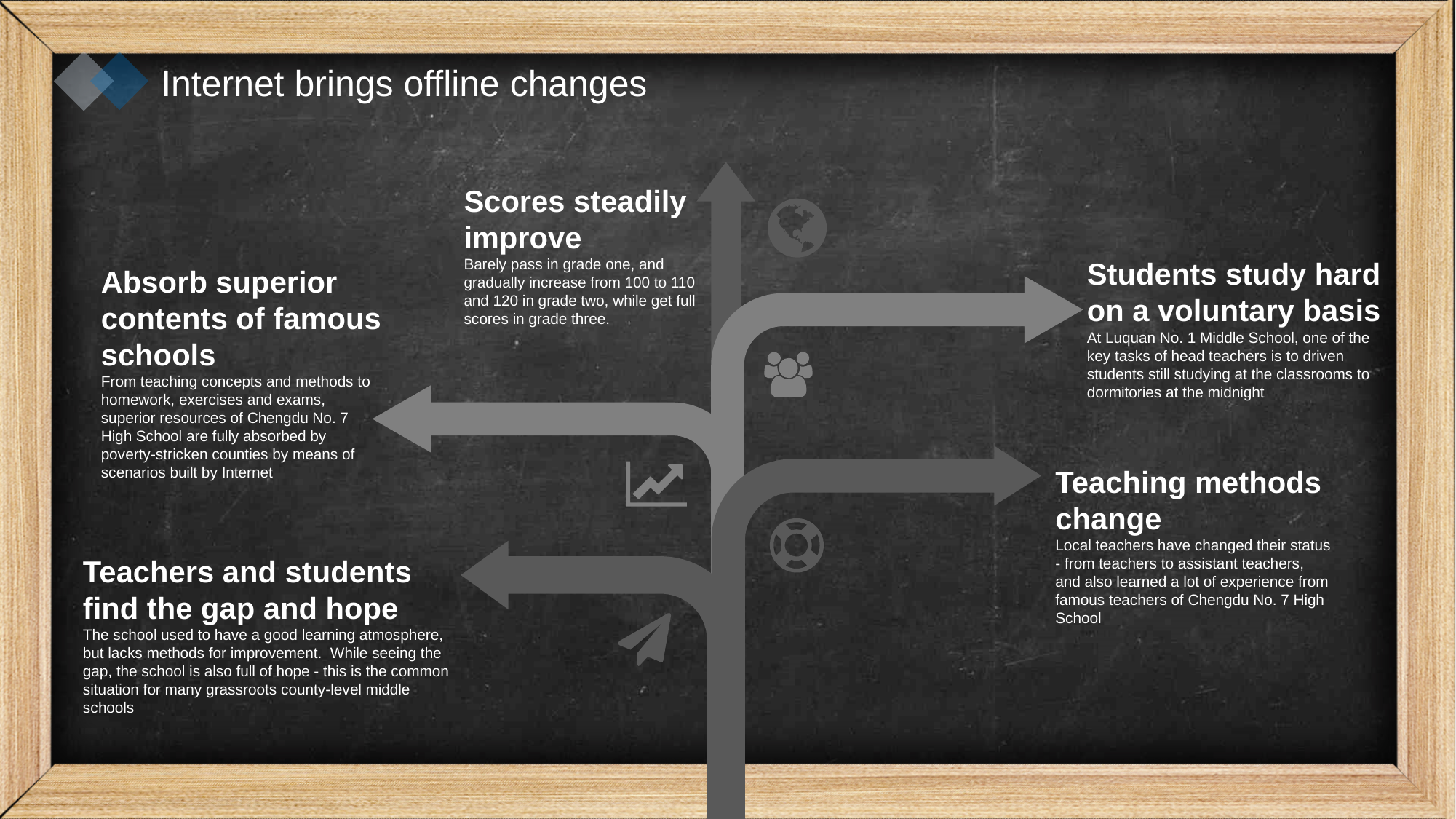

Internet brings offline changes

Scores steadily improve
Barely pass in grade one, and gradually increase from 100 to 110 and 120 in grade two, while get full scores in grade three.

Students study hard on a voluntary basis
At Luquan No. 1 Middle School, one of the key tasks of head teachers is to driven students still studying at the classrooms to dormitories at the midnight
Absorb superior contents of famous schools
From teaching concepts and methods to homework, exercises and exams, superior resources of Chengdu No. 7 High School are fully absorbed by poverty-stricken counties by means of scenarios built by Internet

Teaching methods change
Local teachers have changed their status - from teachers to assistant teachers, and also learned a lot of experience from famous teachers of Chengdu No. 7 High School

Teachers and students find the gap and hope
The school used to have a good learning atmosphere, but lacks methods for improvement.  While seeing the gap, the school is also full of hope - this is the common situation for many grassroots county-level middle schools